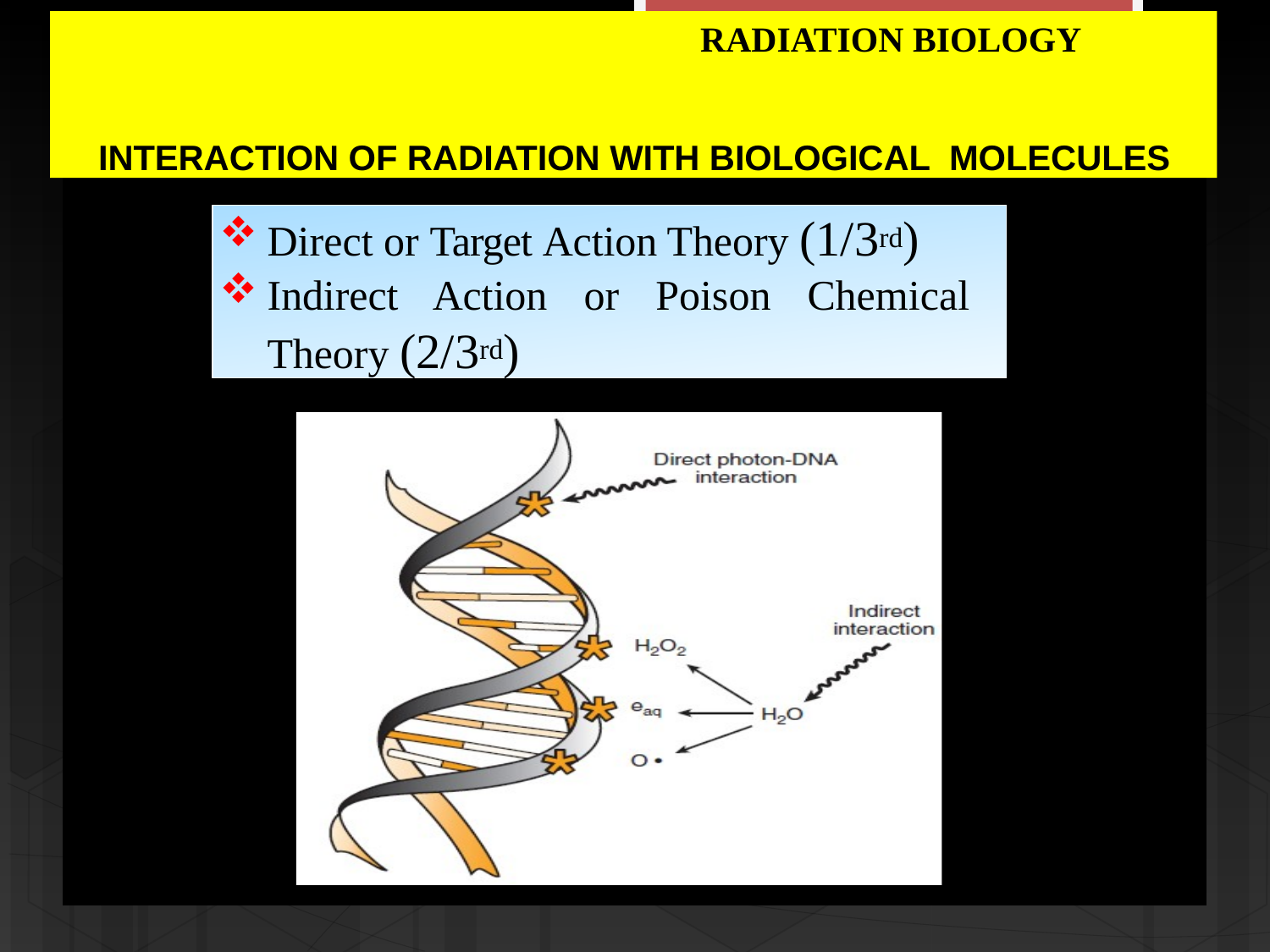

RADIATION BIOLOGY
# INTERACTION OF RADIATION WITH BIOLOGICAL  MOLECULES
Direct or Target Action Theory (1/3rd)
Indirect Action or Poison Chemical  Theory (2/3rd)